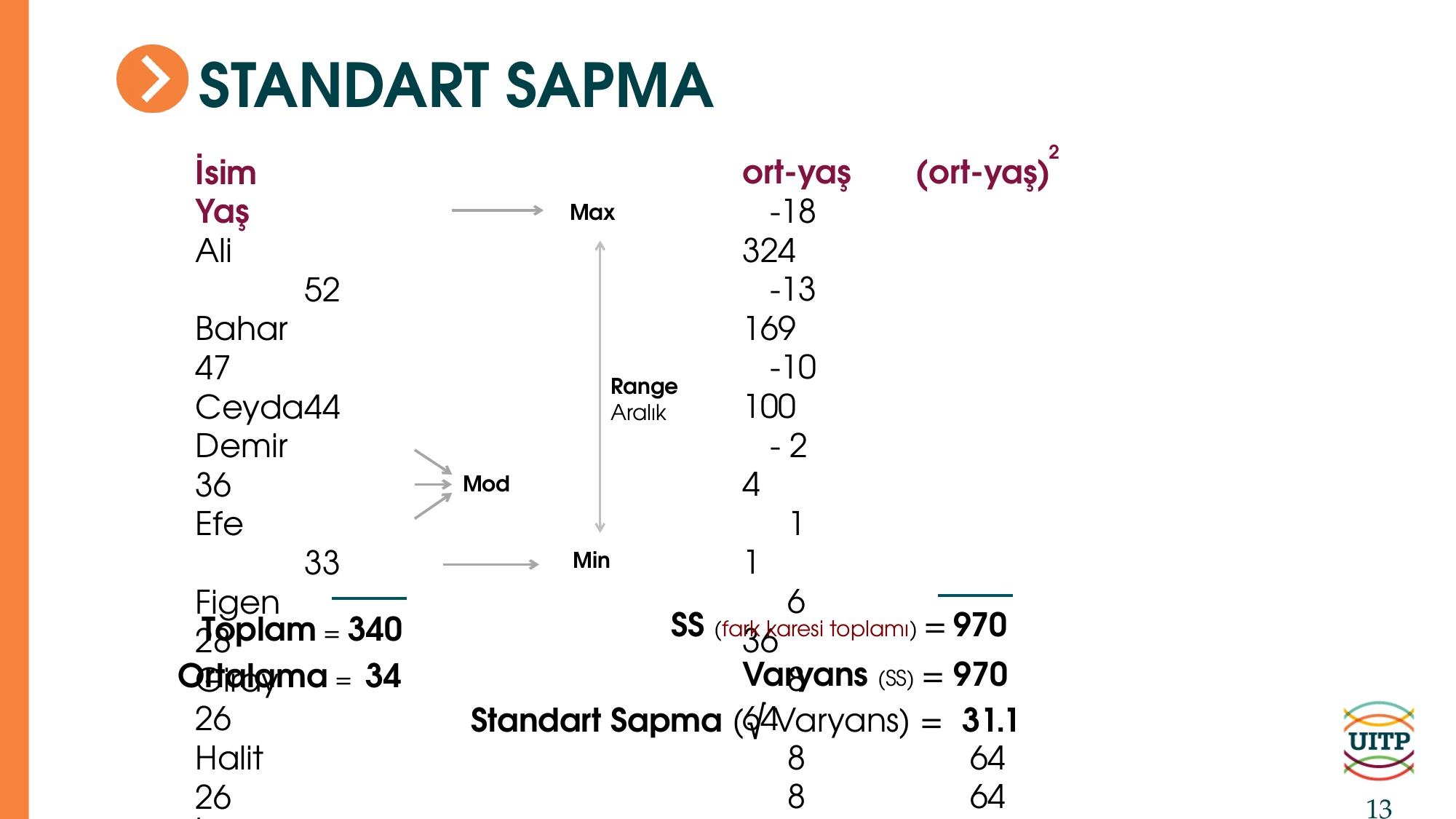

# Standart Sapma
2
ort-yaş       (ort-yaş)
   -18			324
   -13			169
   -10		 	100
   - 2		    	   4
     1		    	   1
     6		   	 36
     8		    	 64
     8               	 64
     8               	 64
    12		     144
İsim		Yaş
Ali			52
Bahar		47
Ceyda	44
Demir		36
Efe			33
Figen		28
Giray		26
Halit		26
İsmet		26
Jale		22

Max
Range
Aralık
Mod
Min
SS (fark karesi toplamı) = 970
Varyans (SS) = 970
Standart Sapma (√ Varyans) =  31.1
Toplam = 340
Ortalama =  34

13